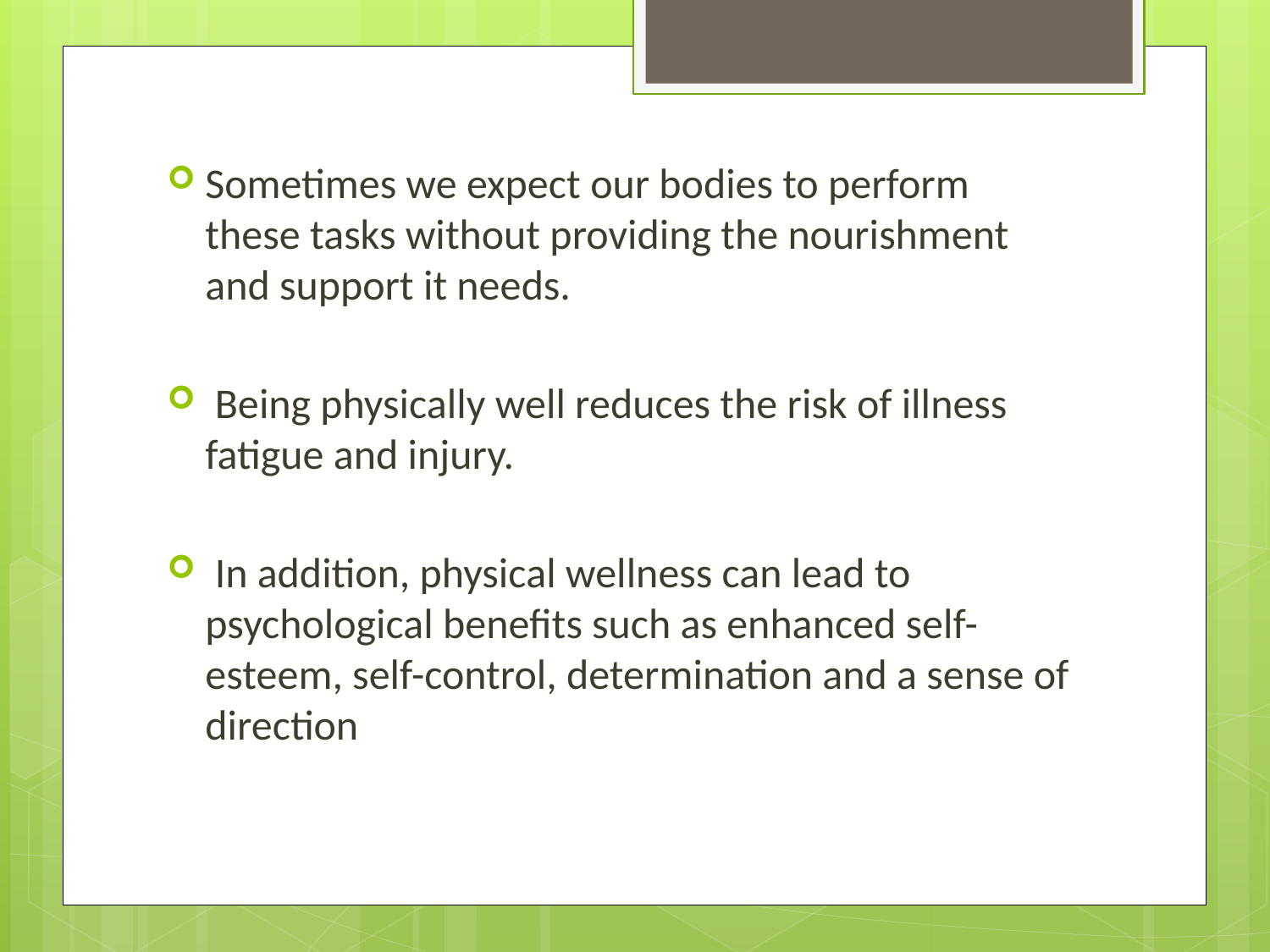

Sometimes we expect our bodies to perform these tasks without providing the nourishment and support it needs.

 Being physically well reduces the risk of illness fatigue and injury.

 In addition, physical wellness can lead to psychological benefits such as enhanced self-esteem, self-control, determination and a sense of direction